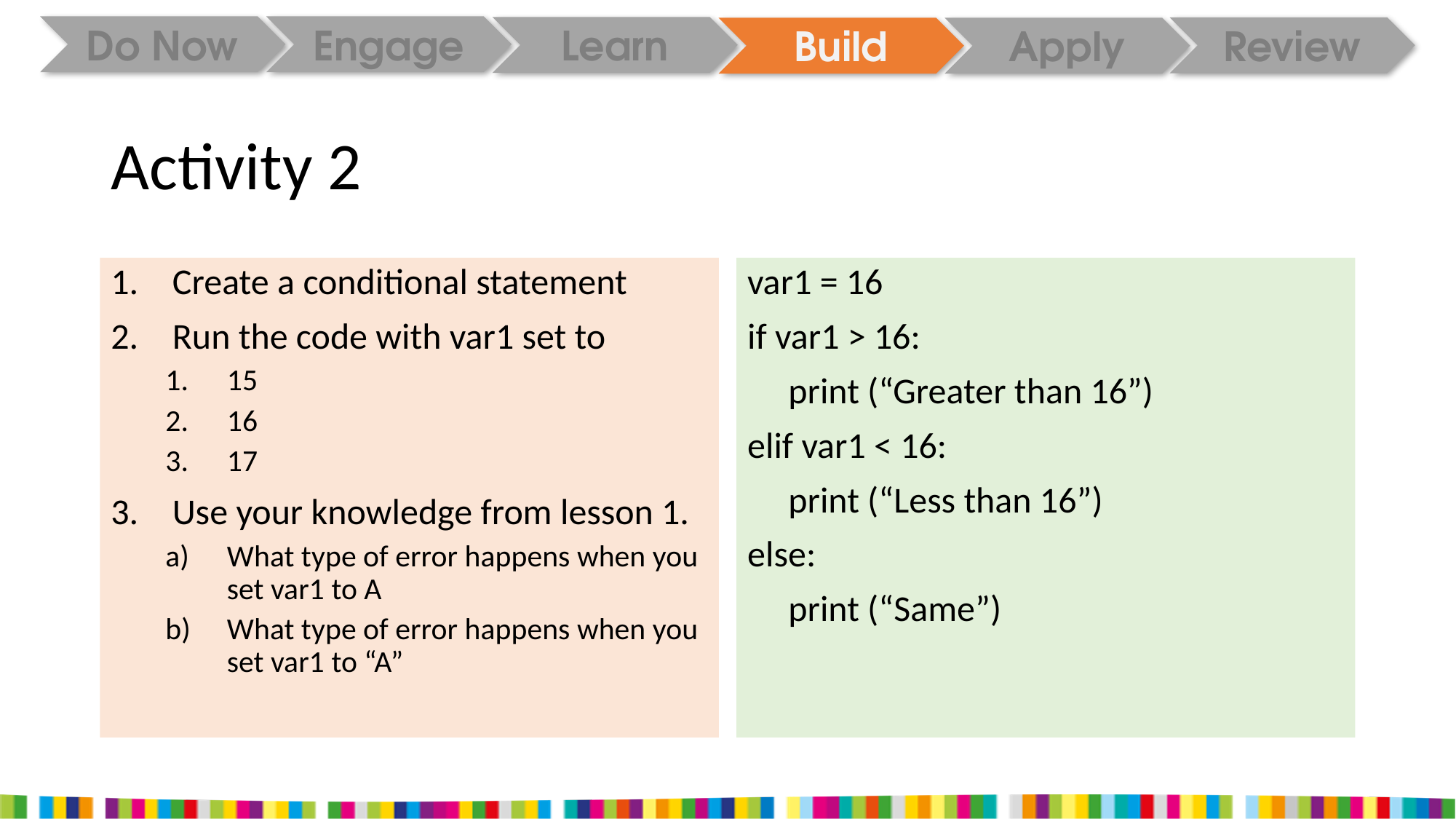

# Activity 2
Create a conditional statement
Run the code with var1 set to
15
16
17
Use your knowledge from lesson 1.
What type of error happens when you set var1 to A
What type of error happens when you set var1 to “A”
var1 = 16
if var1 > 16:
     print (“Greater than 16”)
elif var1 < 16:
     print (“Less than 16”)
else:
     print (“Same”)